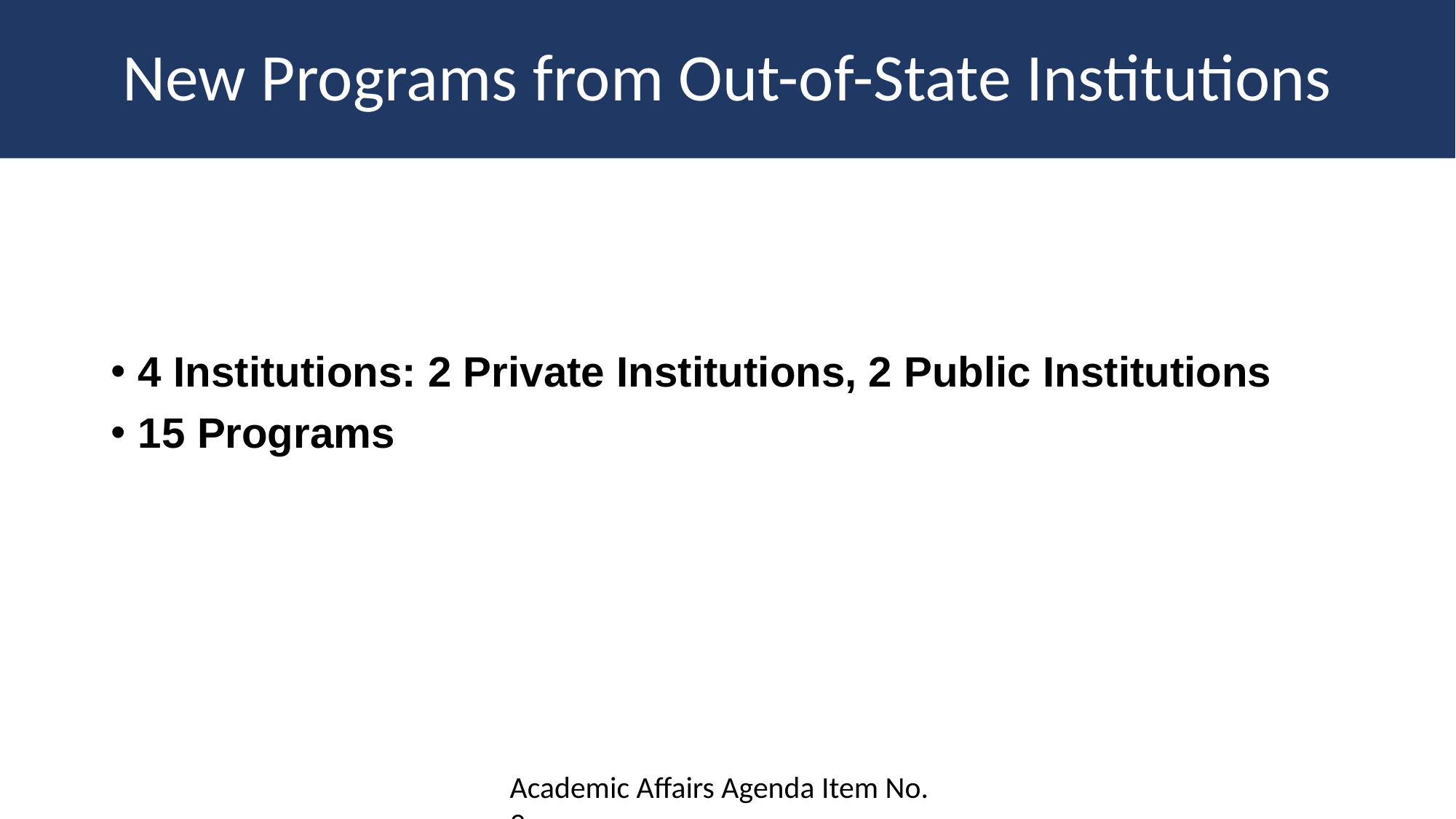

# New Programs from Out-of-State Institutions

4 Institutions: 2 Private Institutions, 2 Public Institutions
15 Programs
Academic Affairs Agenda Item No. 9